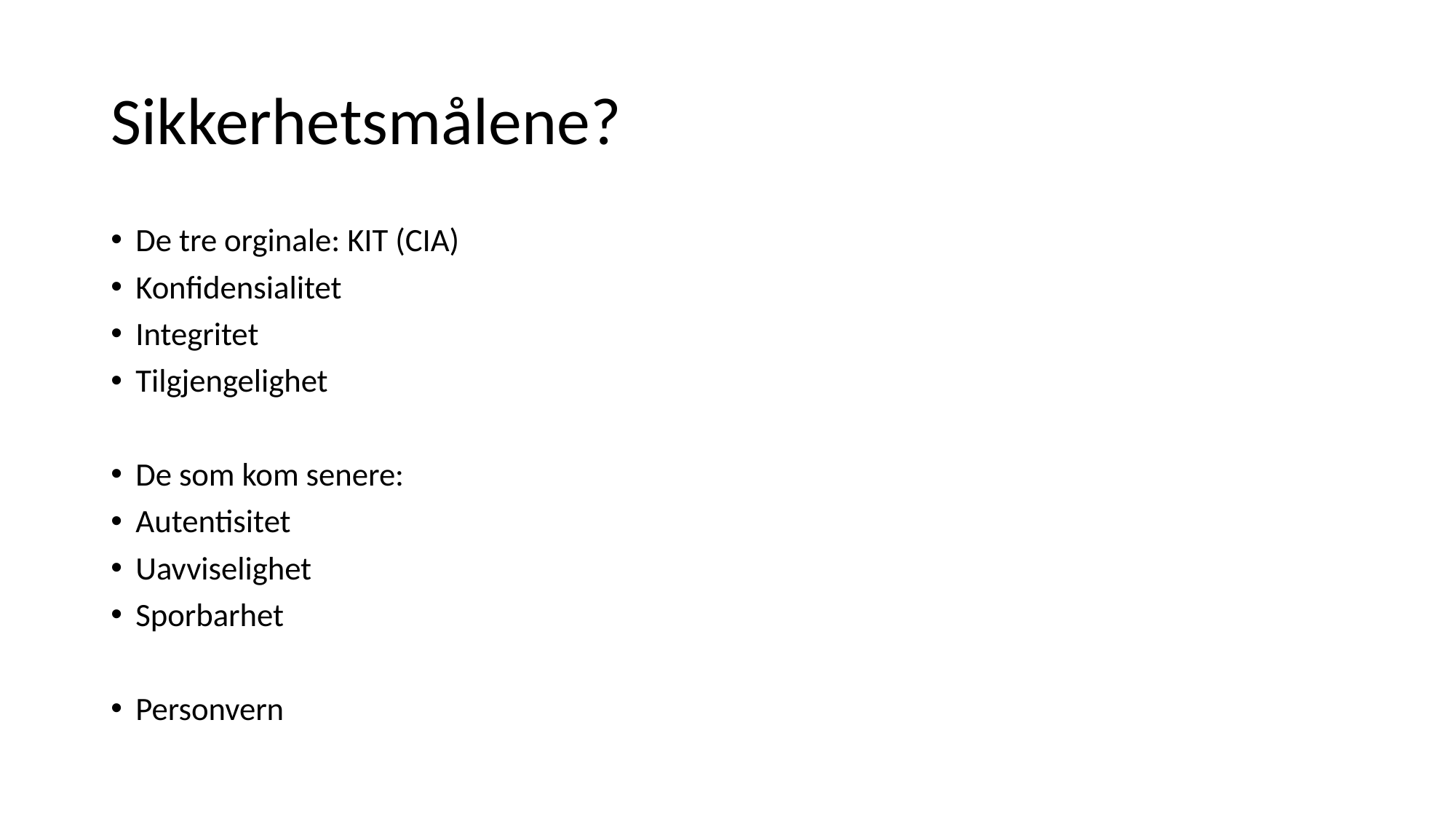

# Sikkerhetsmålene?
De tre orginale: KIT (CIA)
Konfidensialitet
Integritet
Tilgjengelighet

De som kom senere:
Autentisitet
Uavviselighet
Sporbarhet

Personvern